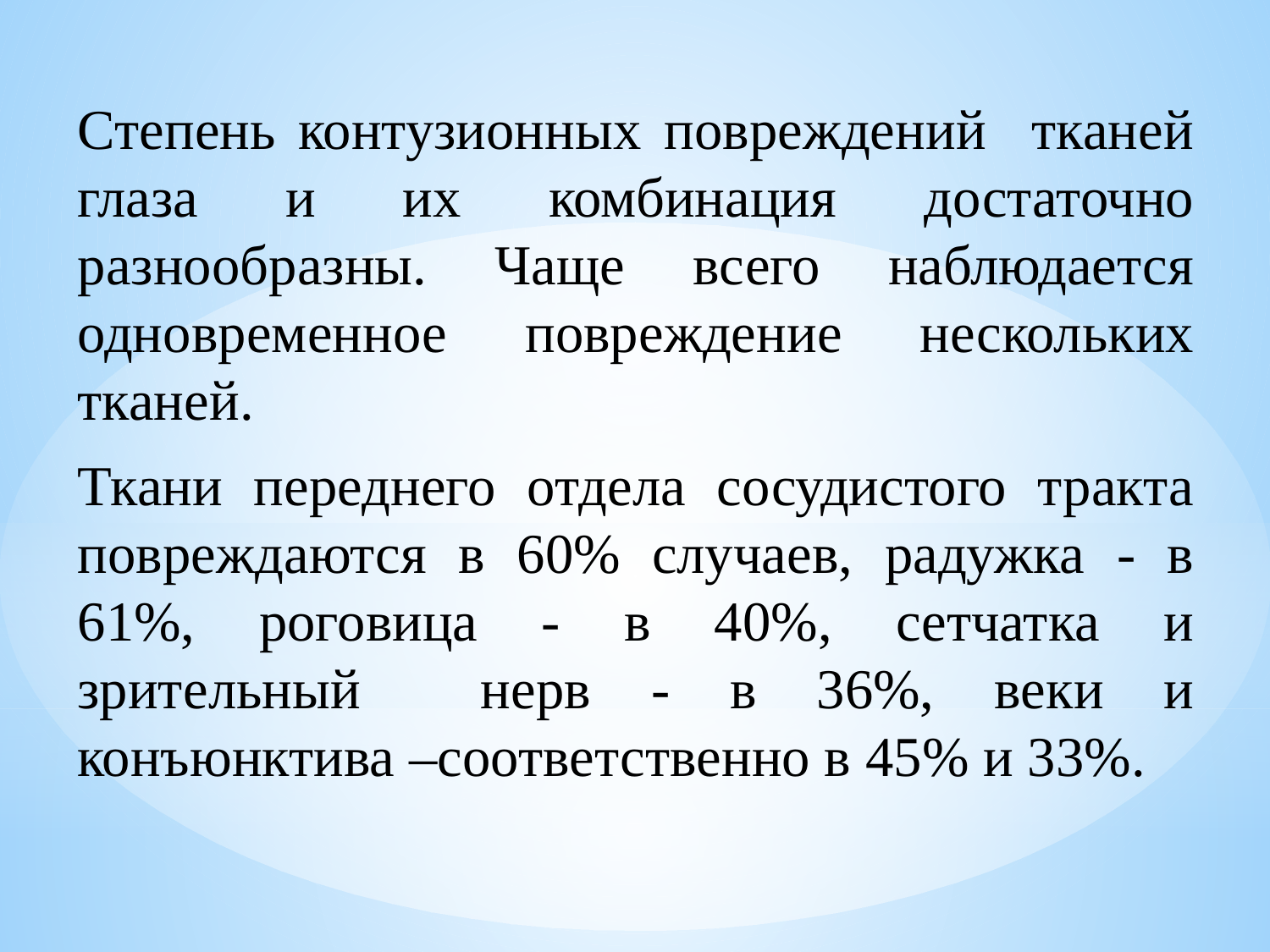

Степень контузионных повреждений  тканей глаза и их комбинация достаточно разнообразны. Чаще всего наблюдается одновременное повреждение нескольких тканей.
Ткани переднего отдела сосудистого тракта повреждаются в 60% случаев, радужка - в 61%, роговица - в 40%, сетчатка и зрительный  нерв - в 36%, веки и конъюнктива –соответственно в 45% и 33%.